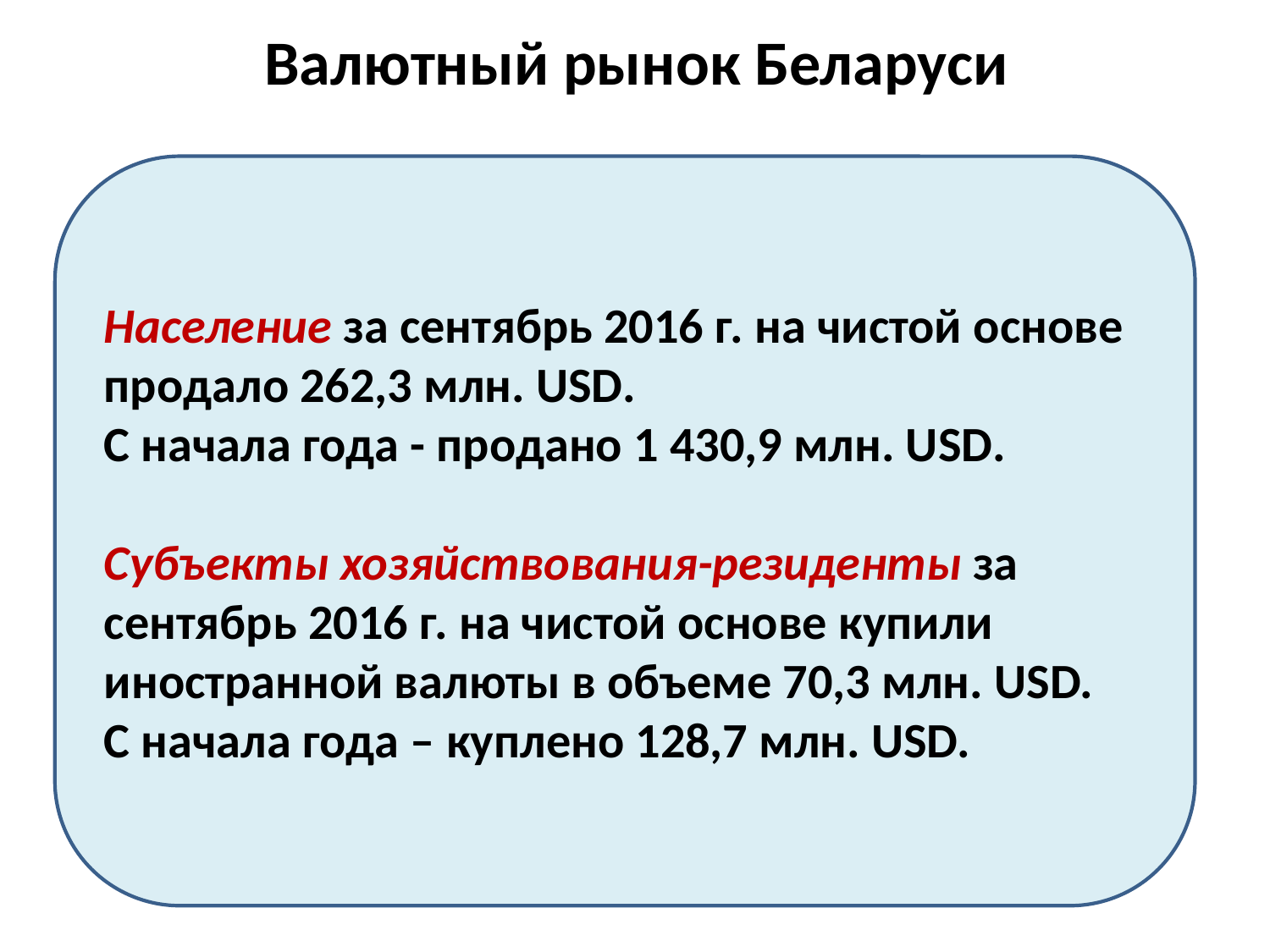

# Валютный рынок Беларуси

Население за сентябрь 2016 г. на чистой основе продало 262,3 млн. USD.
С начала года - продано 1 430,9 млн. USD.

Субъекты хозяйствования-резиденты за сентябрь 2016 г. на чистой основе купили
иностранной валюты в объеме 70,3 млн. USD.
С начала года – куплено 128,7 млн. USD.